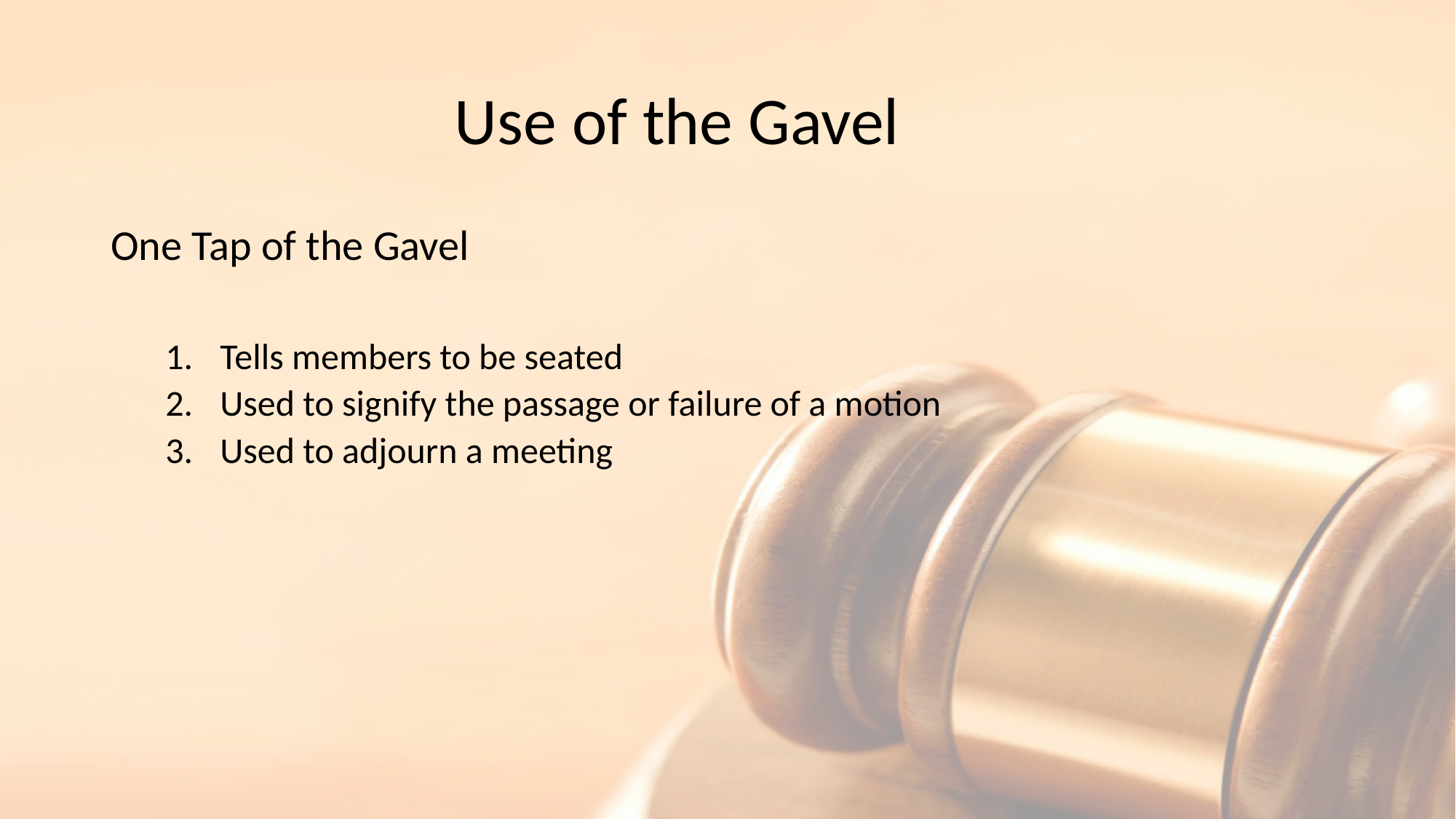

# Use of the Gavel
One Tap of the Gavel

Tells members to be seated
Used to signify the passage or failure of a motion
Used to adjourn a meeting